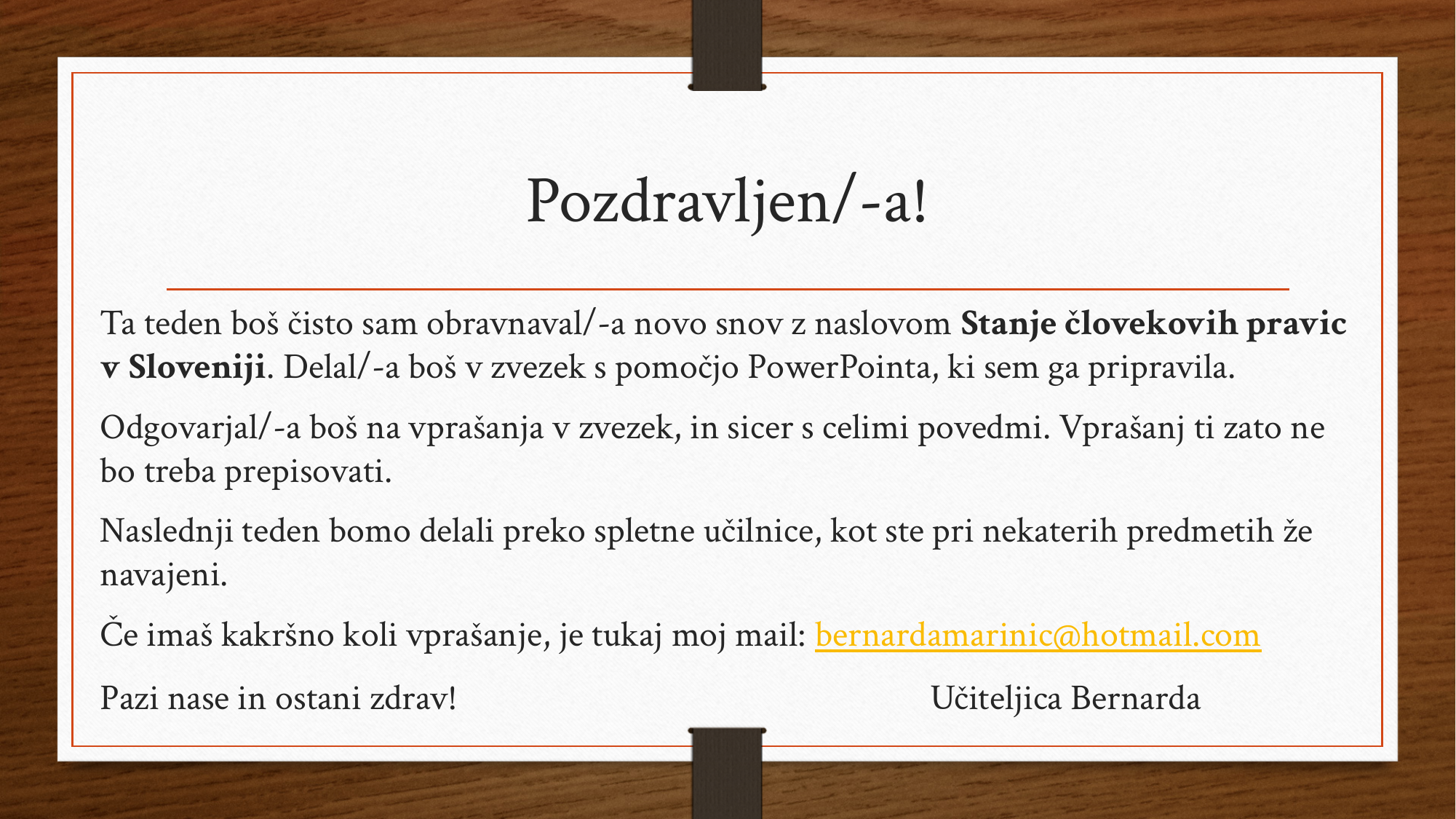

# Pozdravljen/-a!
Ta teden boš čisto sam obravnaval/-a novo snov z naslovom Stanje človekovih pravic v Sloveniji. Delal/-a boš v zvezek s pomočjo PowerPointa, ki sem ga pripravila.
Odgovarjal/-a boš na vprašanja v zvezek, in sicer s celimi povedmi. Vprašanj ti zato ne bo treba prepisovati.
Naslednji teden bomo delali preko spletne učilnice, kot ste pri nekaterih predmetih že navajeni.
Če imaš kakršno koli vprašanje, je tukaj moj mail: bernardamarinic@hotmail.com
Pazi nase in ostani zdrav!                                                          Učiteljica Bernarda